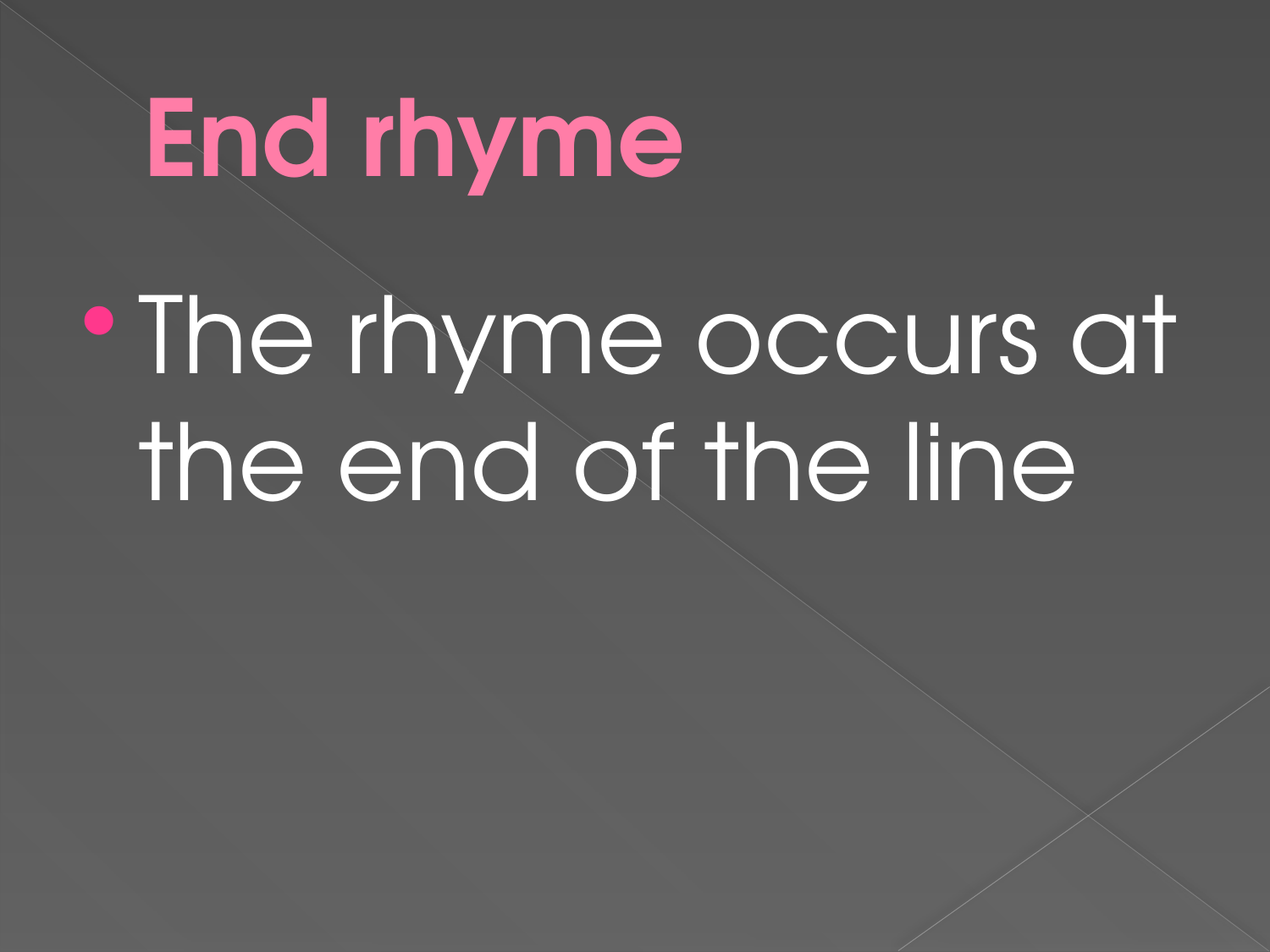

# End rhyme
The rhyme occurs at the end of the line